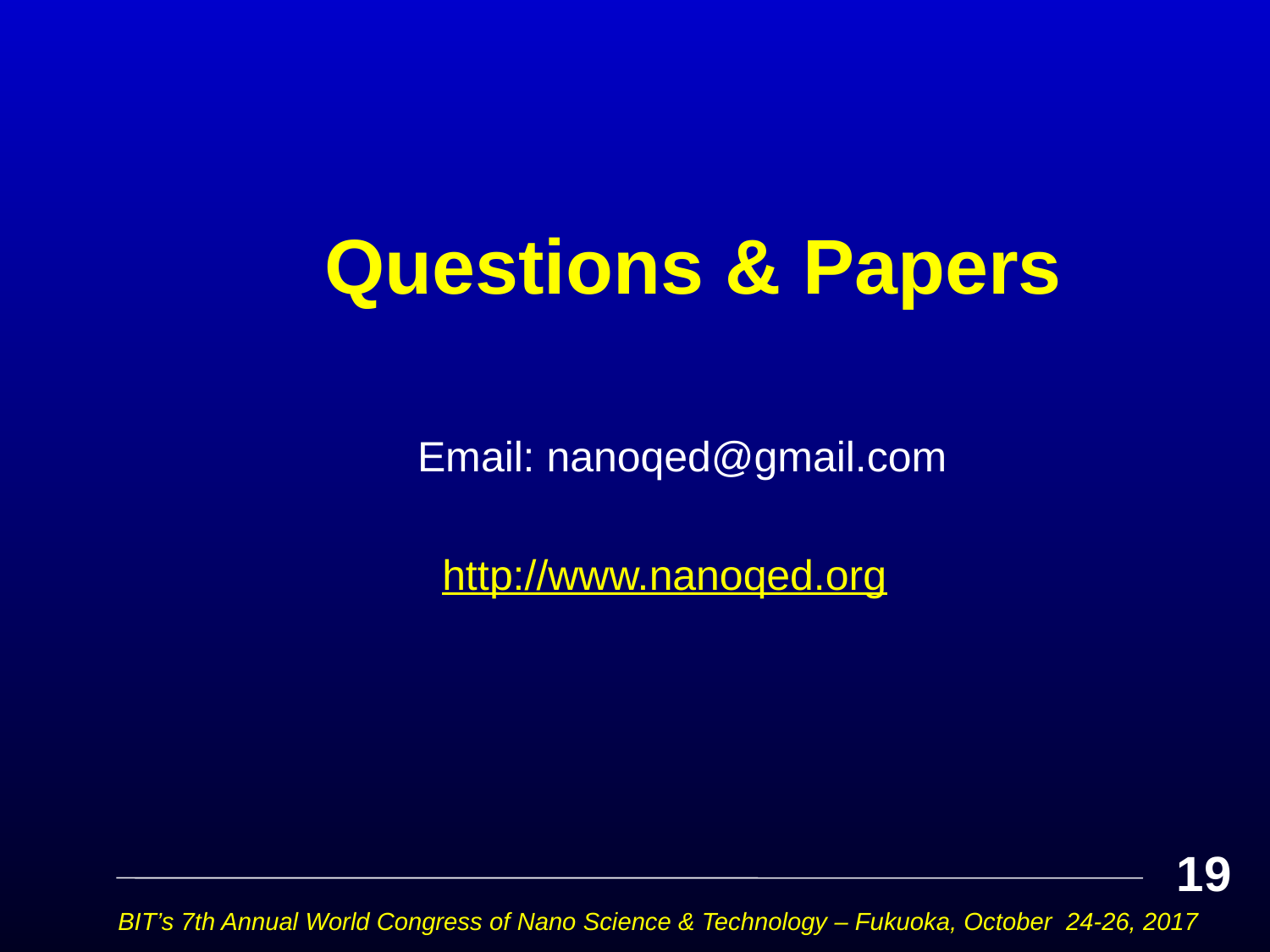

# Questions & Papers
        Email: nanoqed@gmail.com

     http://www.nanoqed.org

19
BIT’s 7th Annual World Congress of Nano Science & Technology – Fukuoka, October  24-26, 2017